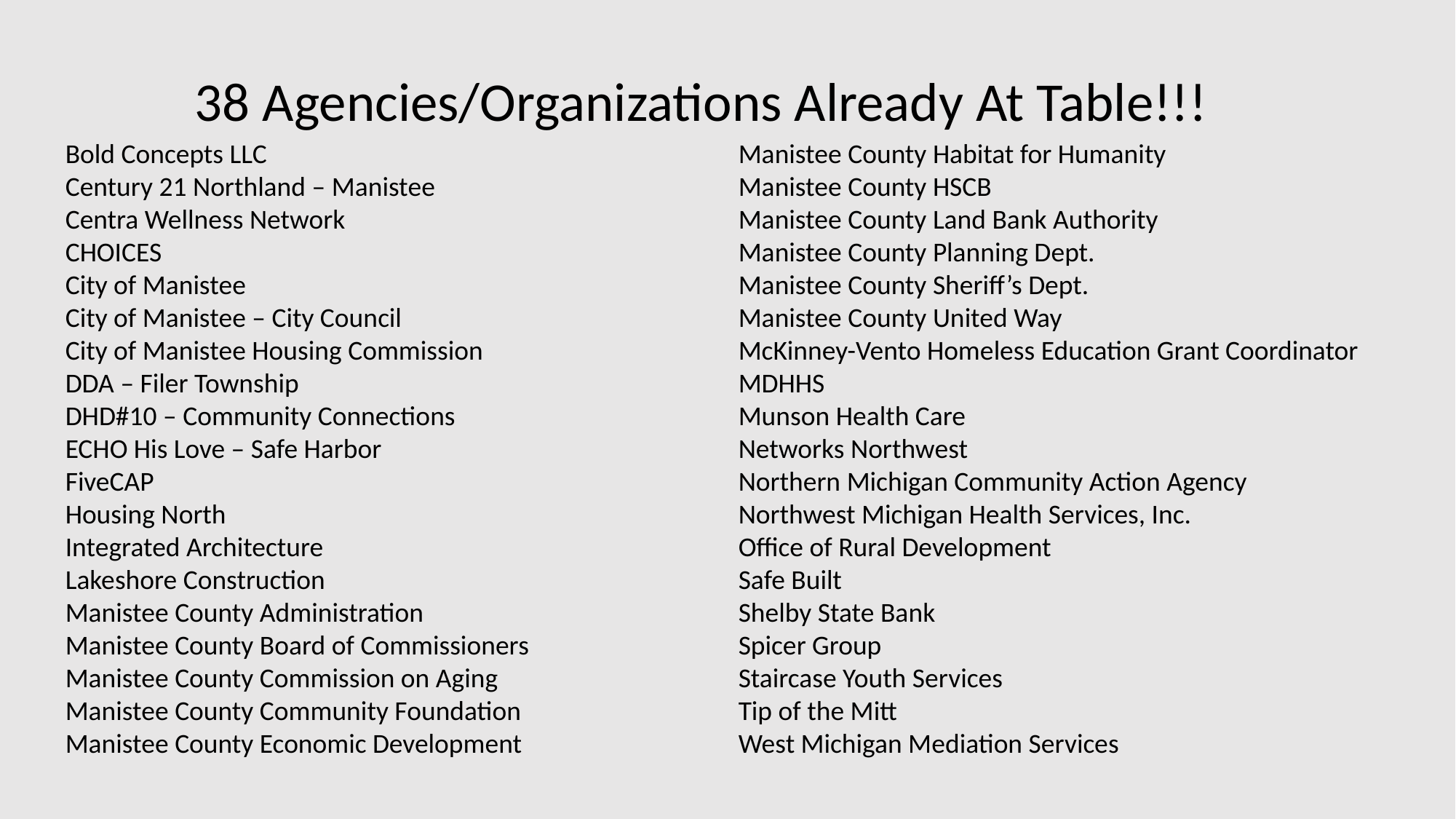

38 Agencies/Organizations Already At Table!!!
Bold Concepts LLC
Century 21 Northland – Manistee
Centra Wellness Network
CHOICES
City of Manistee
City of Manistee – City Council
City of Manistee Housing Commission
DDA – Filer Township
DHD#10 – Community Connections
ECHO His Love – Safe Harbor
FiveCAP
Housing North
Integrated Architecture
Lakeshore Construction
Manistee County Administration
Manistee County Board of Commissioners
Manistee County Commission on Aging
Manistee County Community Foundation
Manistee County Economic Development

Manistee County Habitat for Humanity
Manistee County HSCB
Manistee County Land Bank Authority
Manistee County Planning Dept.
Manistee County Sheriff’s Dept.
Manistee County United Way
McKinney-Vento Homeless Education Grant Coordinator
MDHHS
Munson Health Care
Networks Northwest
Northern Michigan Community Action Agency
Northwest Michigan Health Services, Inc.
Office of Rural Development
Safe Built
Shelby State Bank
Spicer Group
Staircase Youth Services
Tip of the Mitt
West Michigan Mediation Services